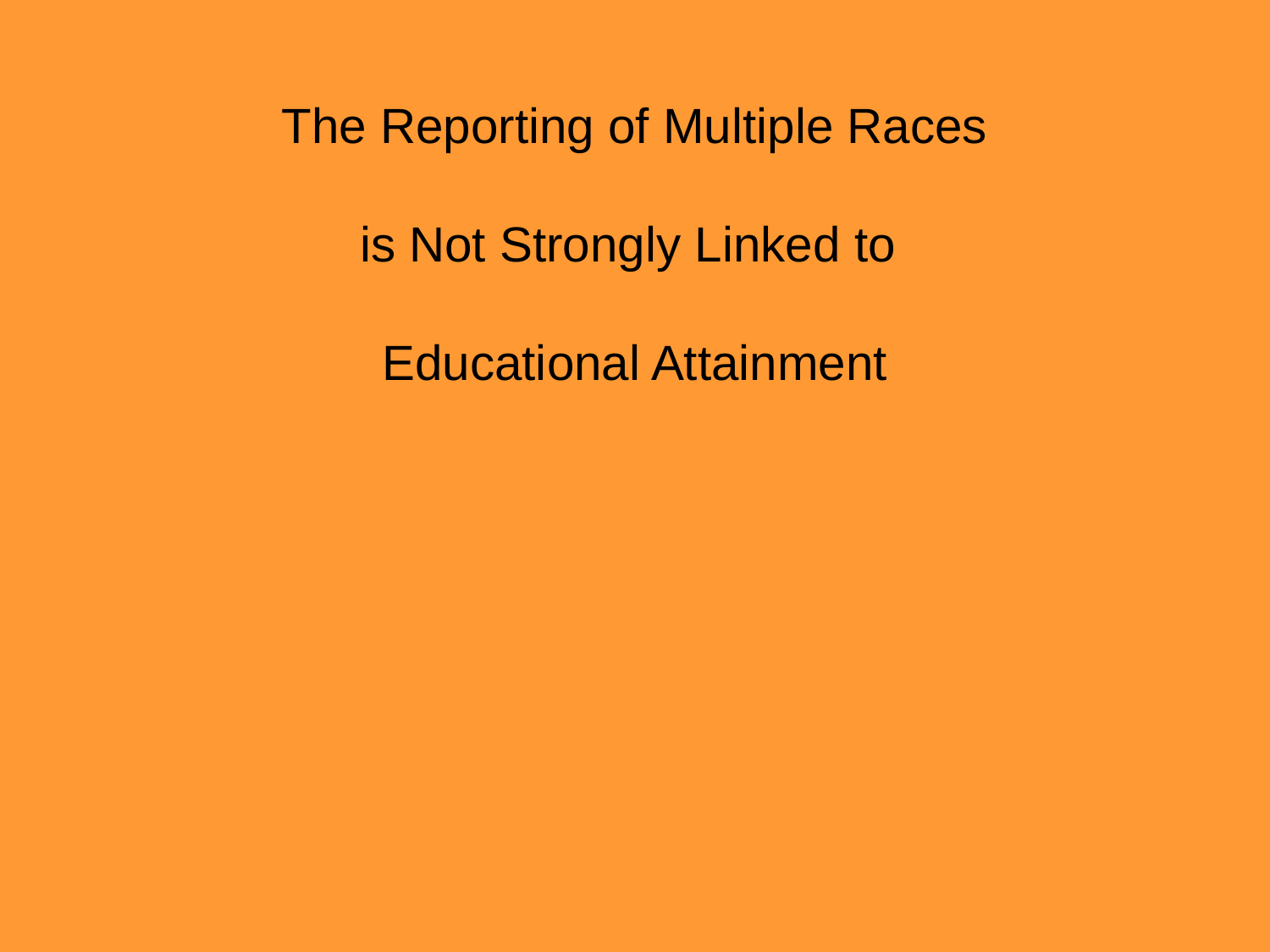

# The Reporting of Multiple Races is Not Strongly Linked to Educational Attainment